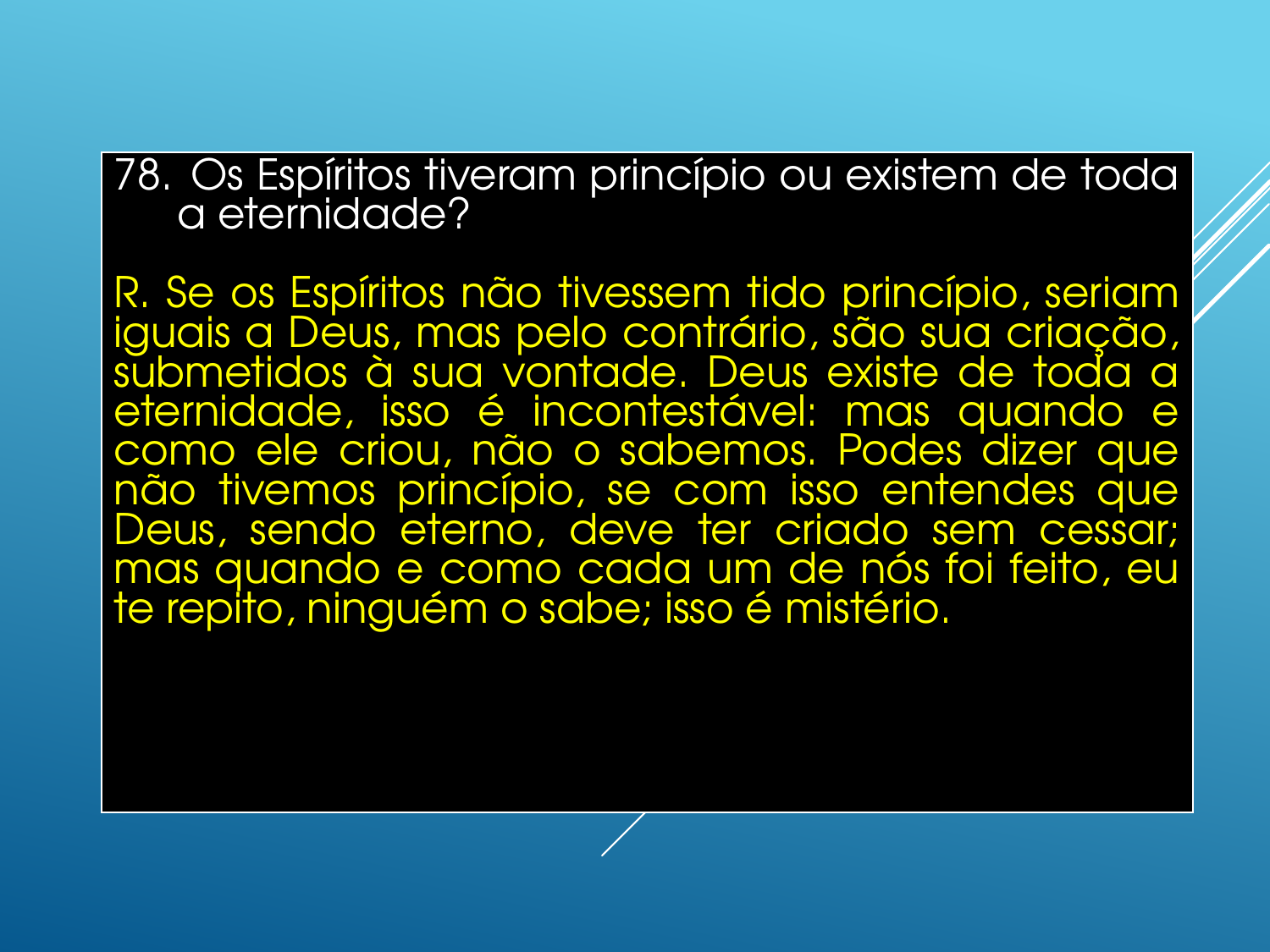

| Os Espíritos tiveram princípio ou existem de toda a eternidade? R. Se os Espíritos não tivessem tido princípio, seriam iguais a Deus, mas pelo contrário, são sua criação, submetidos à sua vontade. Deus existe de toda a eternidade, isso é incontestável: mas quando e como ele criou, não o sabemos. Podes dizer que não tivemos princípio, se com isso entendes que Deus, sendo eterno, deve ter criado sem cessar; mas quando e como cada um de nós foi feito, eu te repito, ninguém o sabe; isso é mistério. |
| --- |